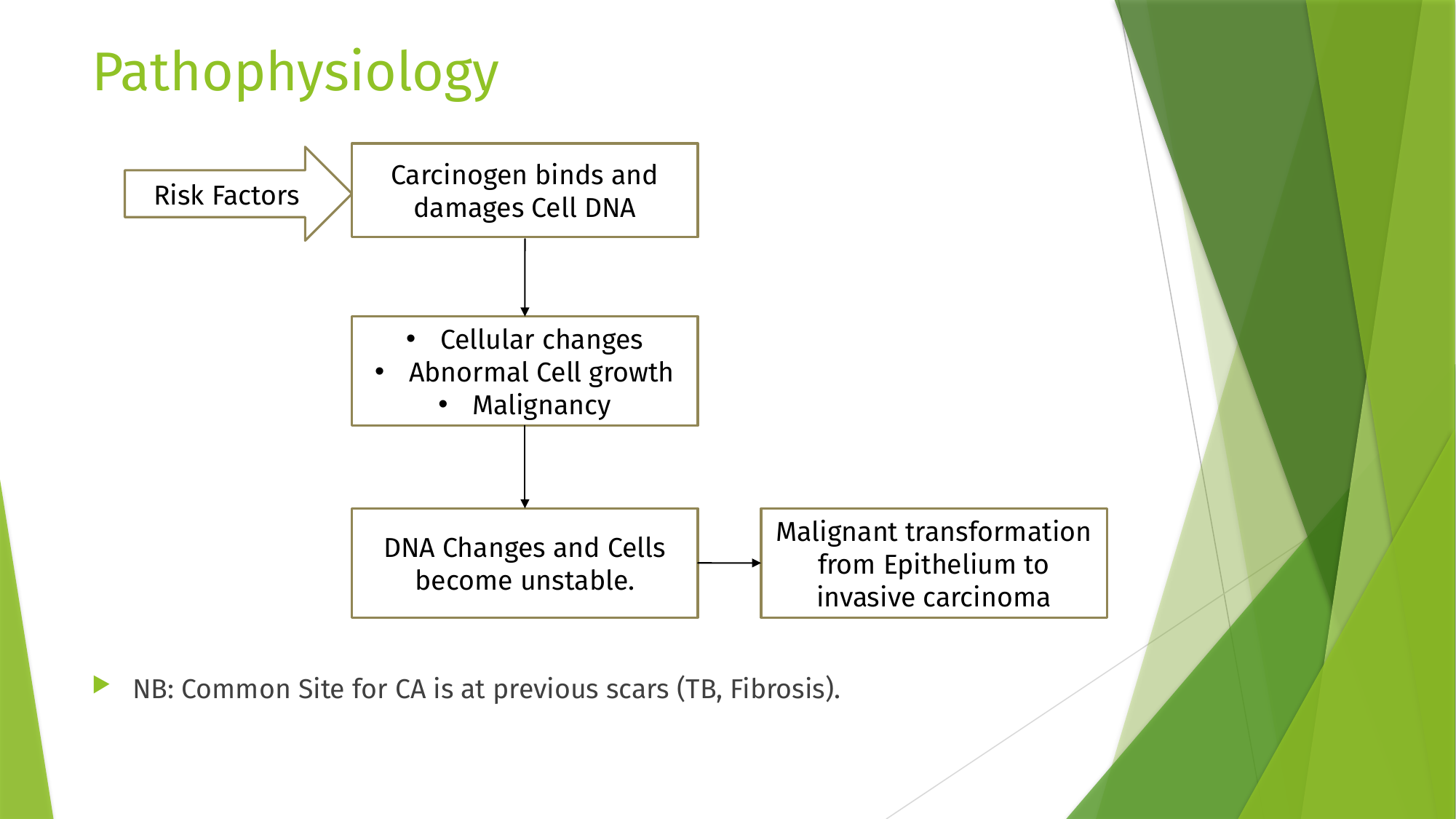

# Pathophysiology

NB: Common Site for CA is at previous scars (TB, Fibrosis).
Carcinogen binds and damages Cell DNA
Risk Factors
Cellular changes
Abnormal Cell growth
Malignancy
DNA Changes and Cells become unstable.
Malignant transformation from Epithelium to invasive carcinoma